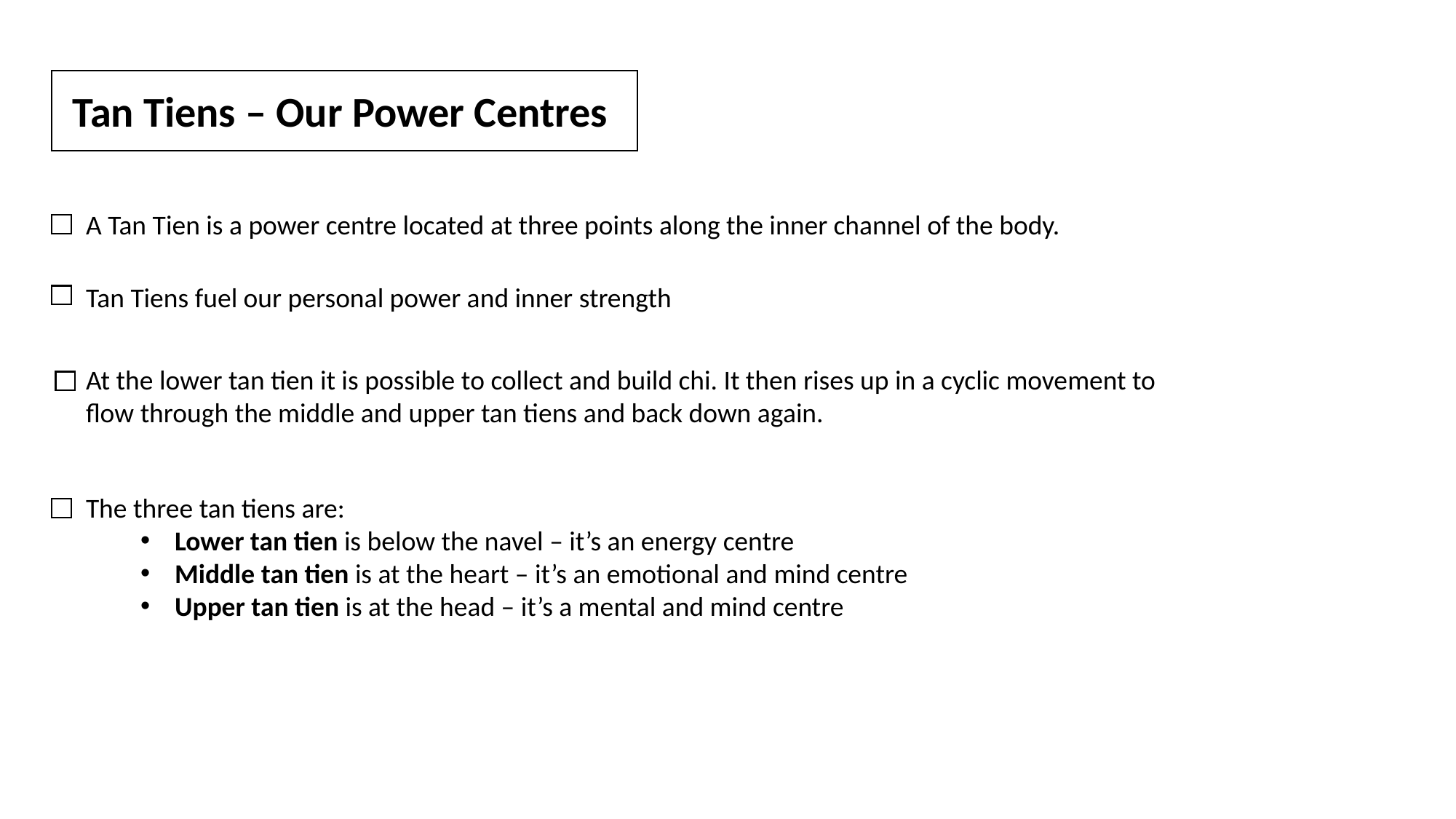

Tan Tiens – Our Power Centres
A Tan Tien is a power centre located at three points along the inner channel of the body.

Tan Tiens fuel our personal power and inner strength

At the lower tan tien it is possible to collect and build chi. It then rises up in a cyclic movement to flow through the middle and upper tan tiens and back down again.

The three tan tiens are:
Lower tan tien is below the navel – it’s an energy centre
Middle tan tien is at the heart – it’s an emotional and mind centre
Upper tan tien is at the head – it’s a mental and mind centre